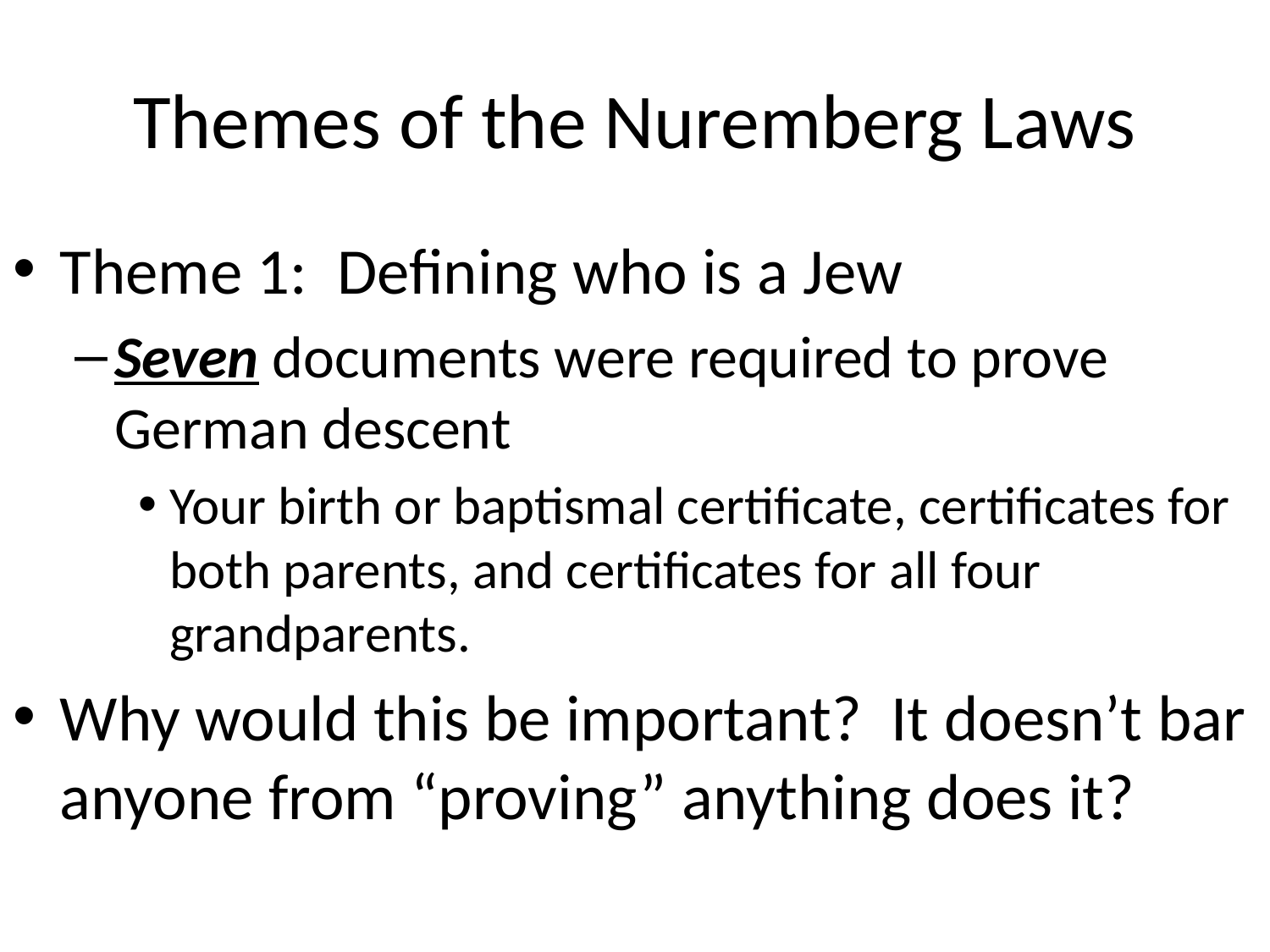

# Themes of the Nuremberg Laws
Theme 1:  Defining who is a Jew
Seven documents were required to prove German descent
Your birth or baptismal certificate, certificates for both parents, and certificates for all four grandparents.
Why would this be important?  It doesn’t bar anyone from “proving” anything does it?